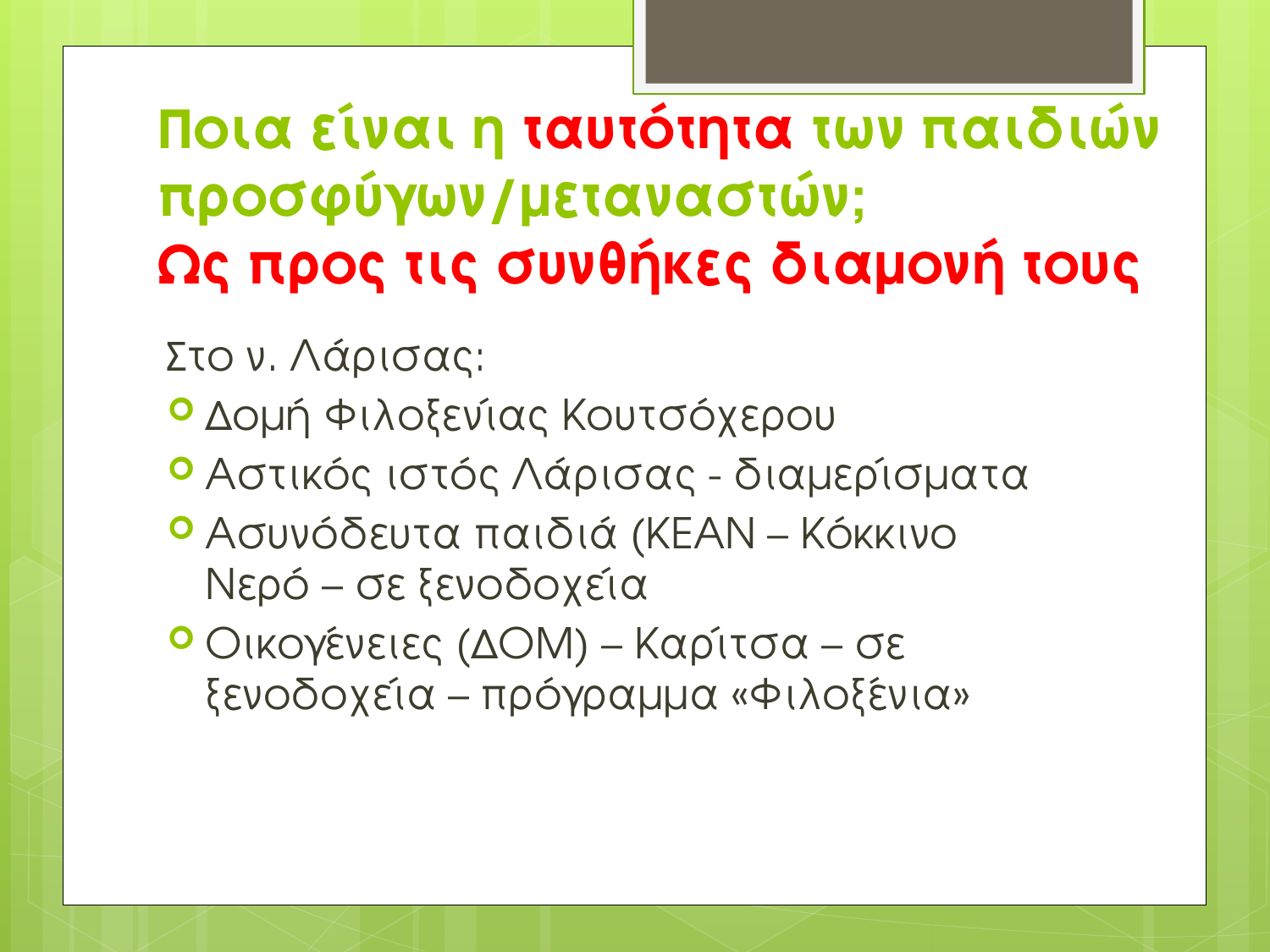

# Ποια είναι η ταυτότητα των παιδιών προσφύγων/μεταναστών; Ως προς τις συνθήκες διαμονή τους
Στο ν. Λάρισας:
Δομή Φιλοξενίας Κουτσόχερου
Αστικός ιστός Λάρισας - διαμερίσματα
Ασυνόδευτα παιδιά (ΚΕΑΝ – Κόκκινο Νερό – σε ξενοδοχεία
Οικογένειες (ΔΟΜ) – Καρίτσα – σε ξενοδοχεία – πρόγραμμα «Φιλοξένια»